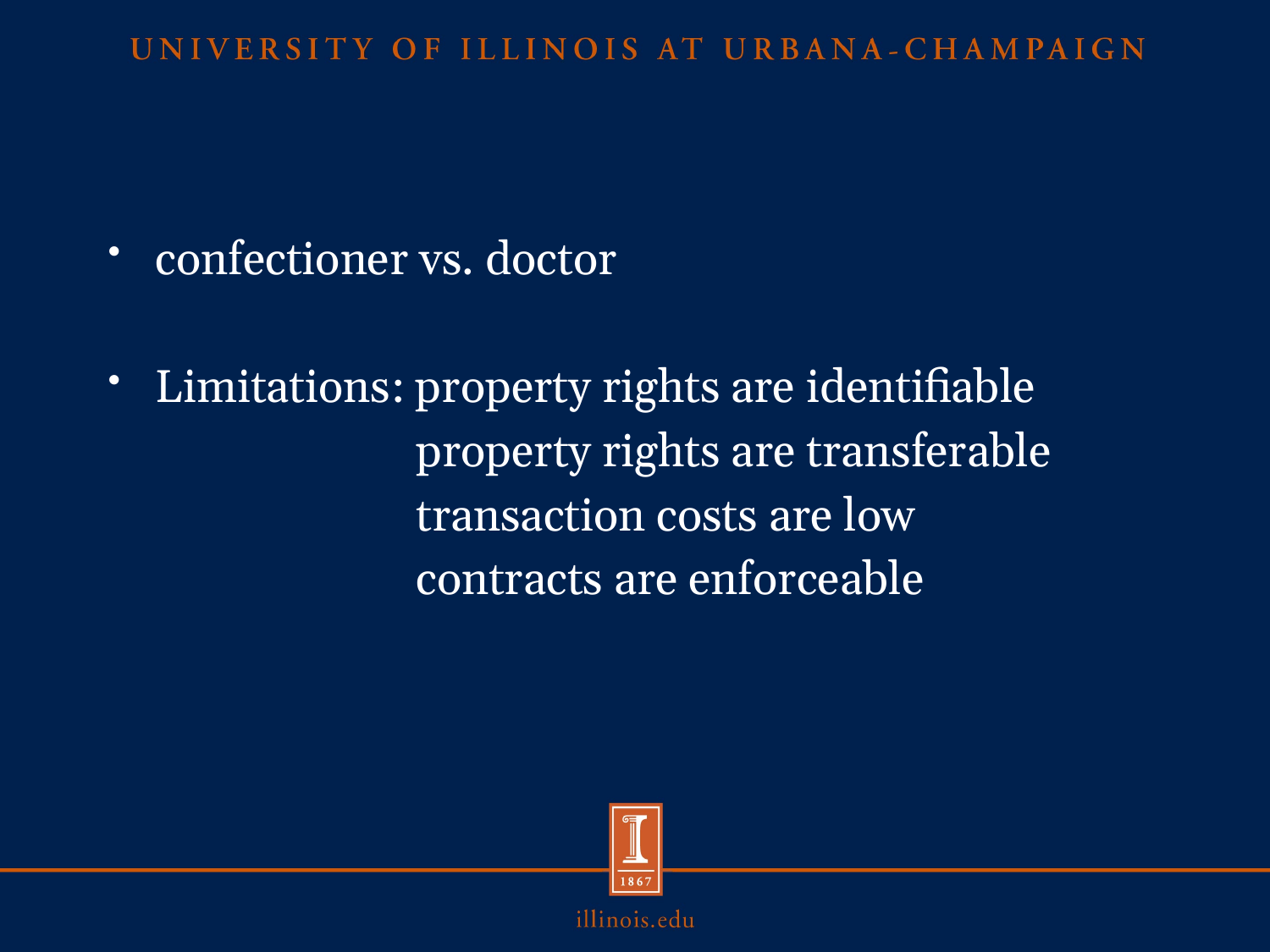

#
confectioner vs. doctor

Limitations: property rights are identifiable
                            property rights are transferable
                            transaction costs are low
                            contracts are enforceable